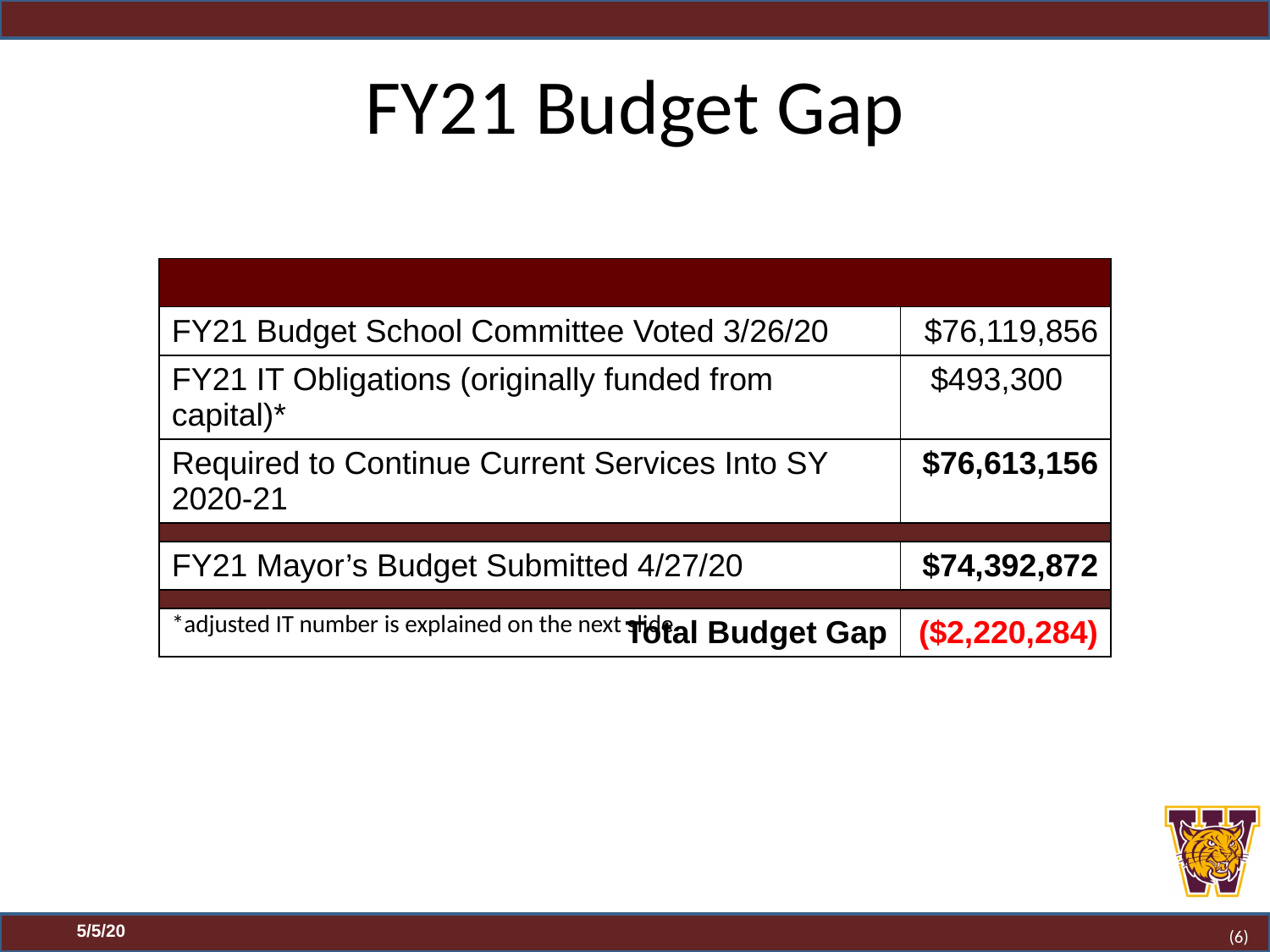

# FY21 Budget Gap
|  |  |
| --- | --- |
| FY21 Budget School Committee Voted 3/26/20 | $76,119,856 |
| FY21 IT Obligations (originally funded from capital)\* | $493,300 |
| Required to Continue Current Services Into SY 2020-21 | $76,613,156 |
|  |  |
| FY21 Mayor’s Budget Submitted 4/27/20 | $74,392,872 |
|  |  |
| Total Budget Gap | ($2,220,284) |
*adjusted IT number is explained on the next slide

(6)
5/5/20